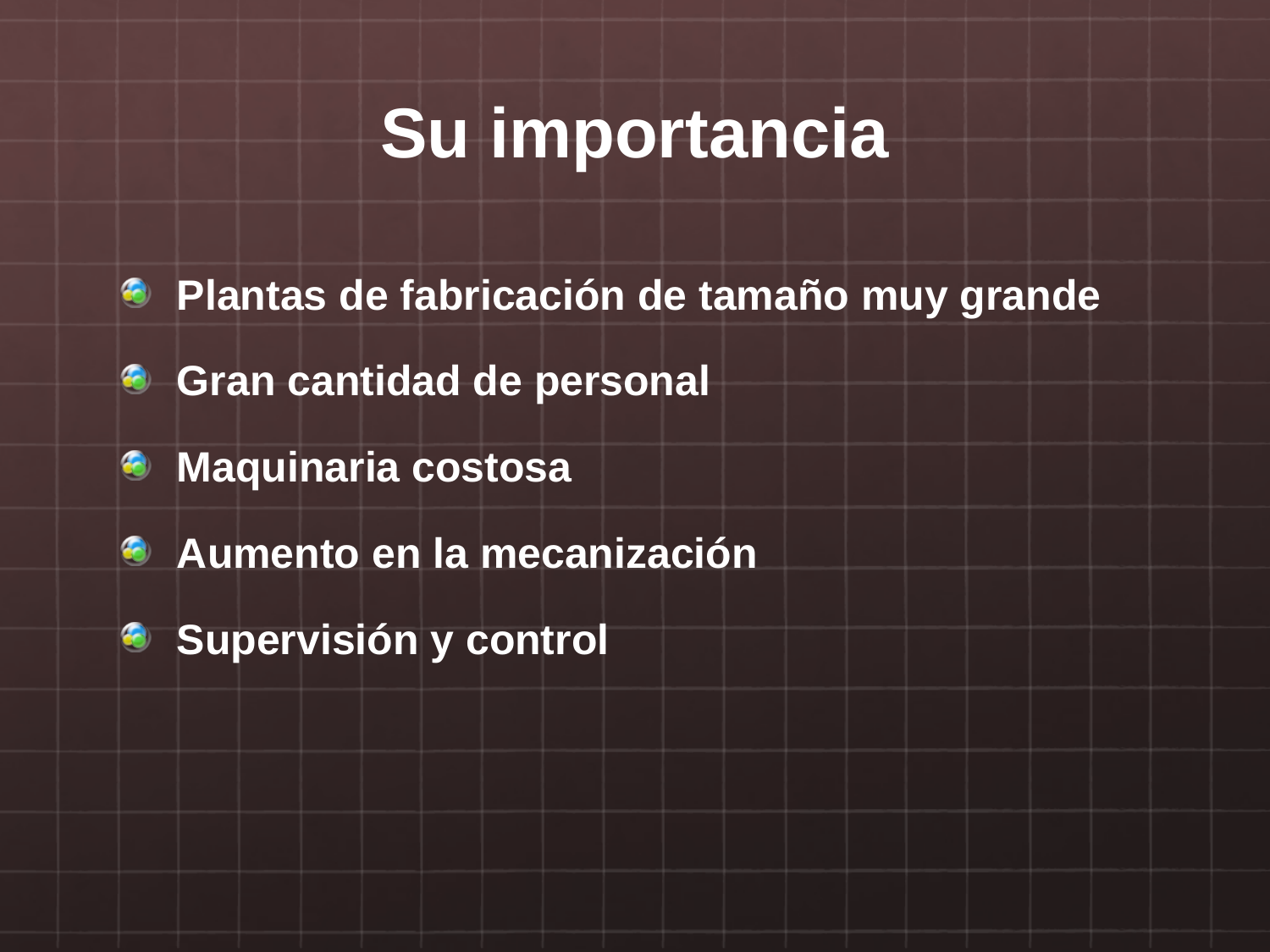

# Su importancia
Plantas de fabricación de tamaño muy grande
Gran cantidad de personal
Maquinaria costosa
Aumento en la mecanización
Supervisión y control